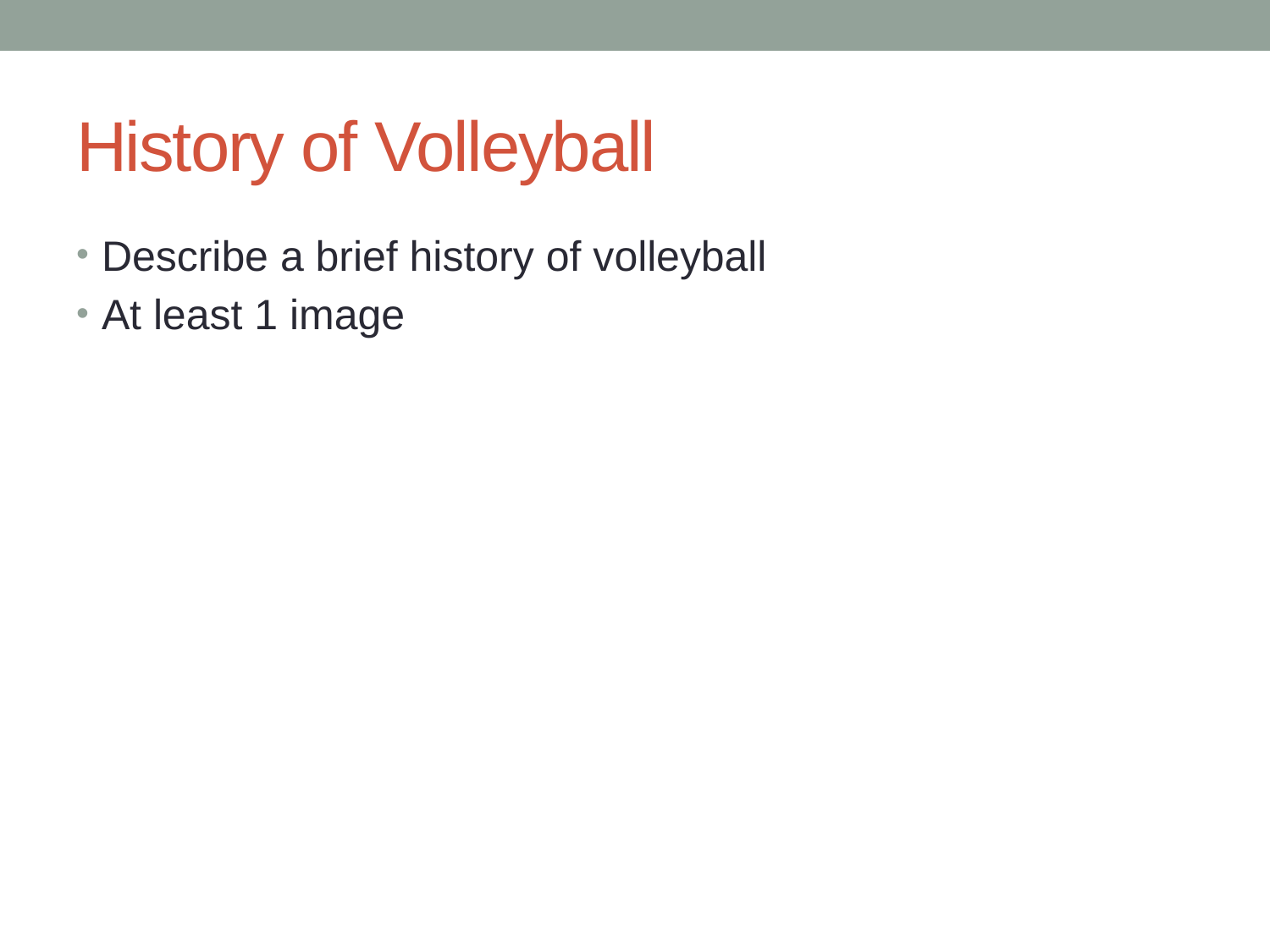

# History of Volleyball
Describe a brief history of volleyball
At least 1 image